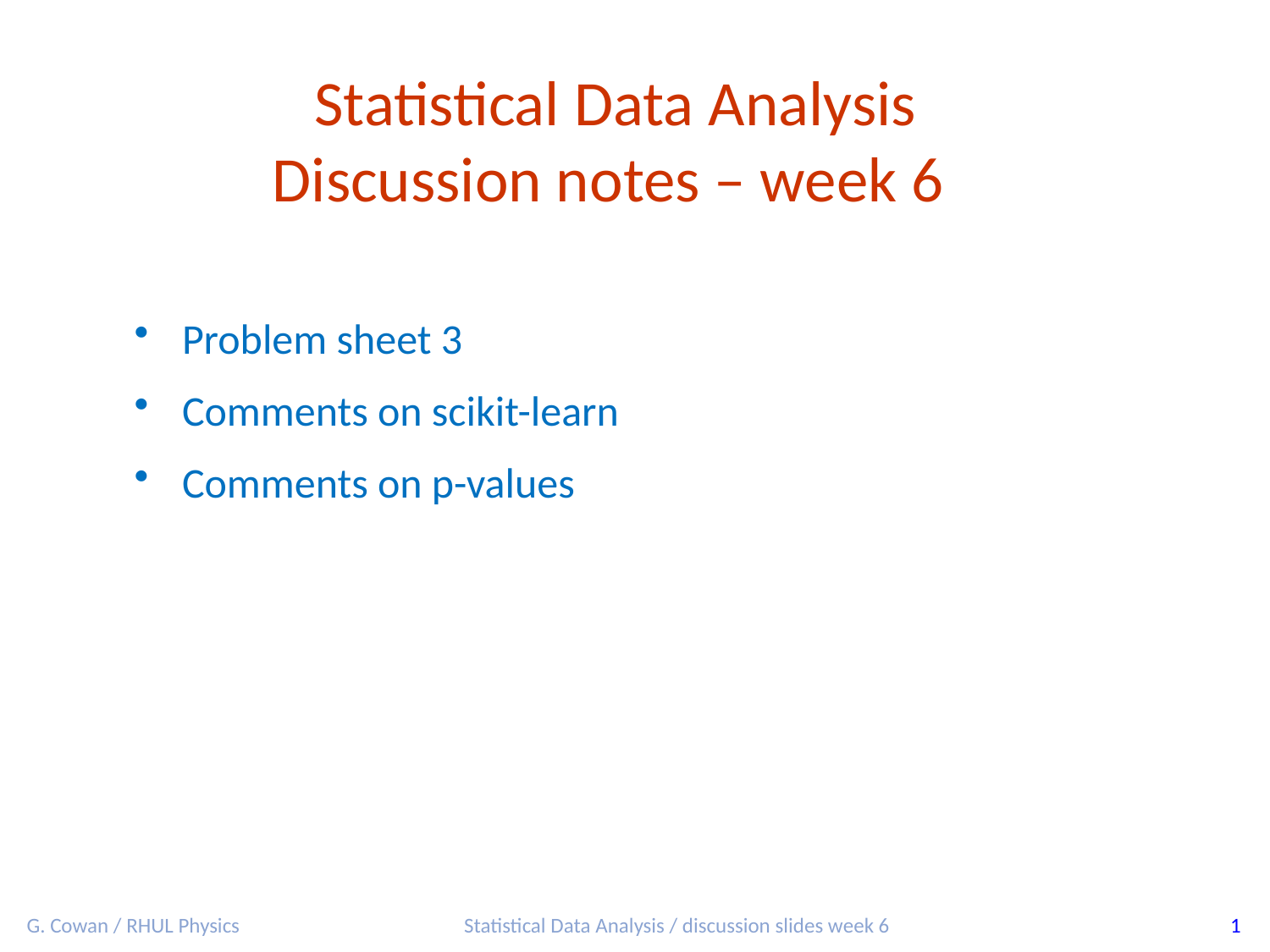

Statistical Data Analysis
Discussion notes – week 6
Problem sheet 3
Comments on scikit-learn
Comments on p-values
G. Cowan / RHUL Physics
Statistical Data Analysis / discussion slides week 6
1